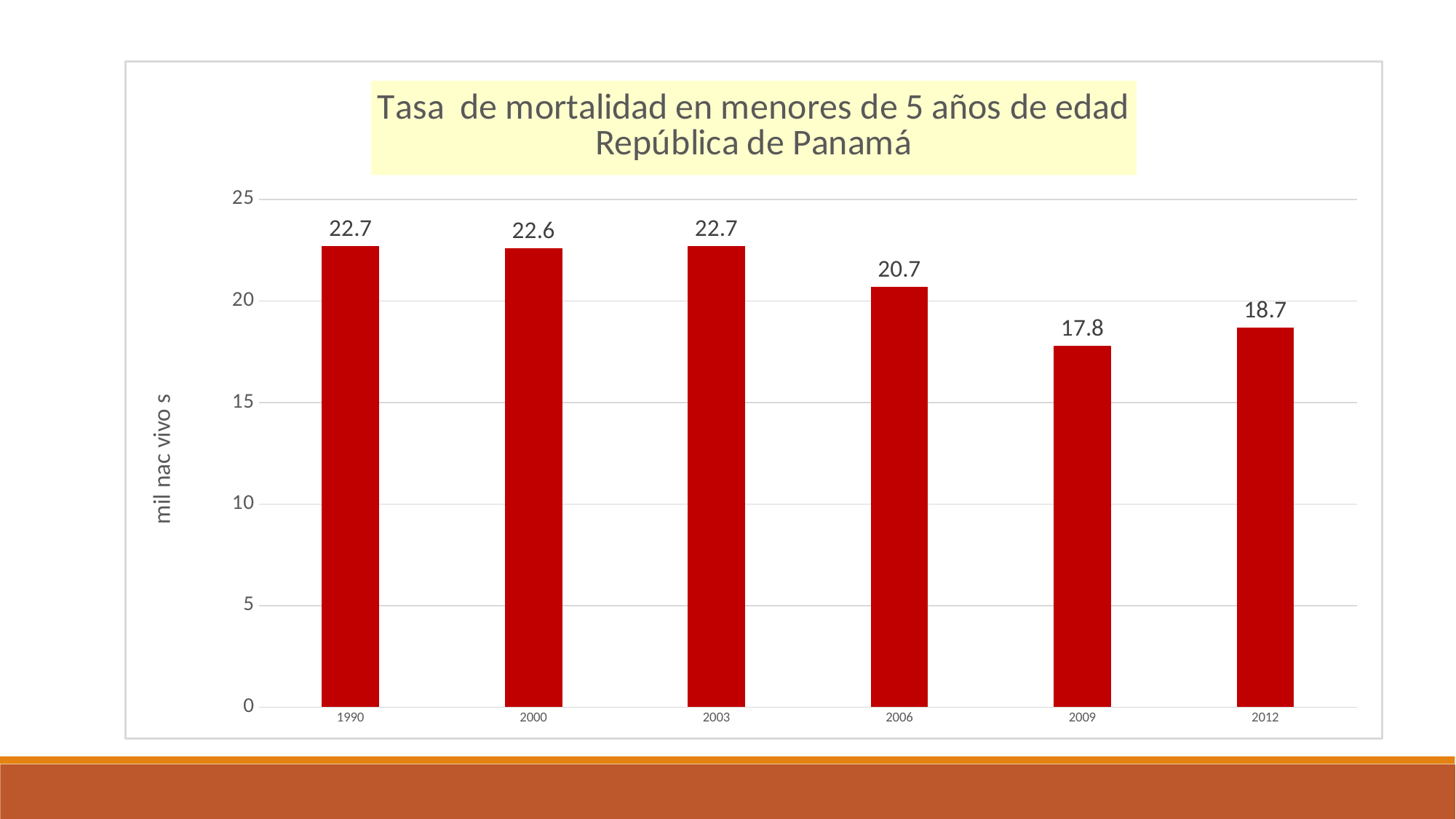

### Chart: Tasa  de mortalidad en menores de 5 años de edad
República de Panamá

| Category | TASA |
|---|---|
| 1990 | 22.7 |
| 2000 | 22.6 |
| 2003 | 22.7 |
| 2006 | 20.7 |
| 2009 | 17.8 |
| 2012 | 18.7 |